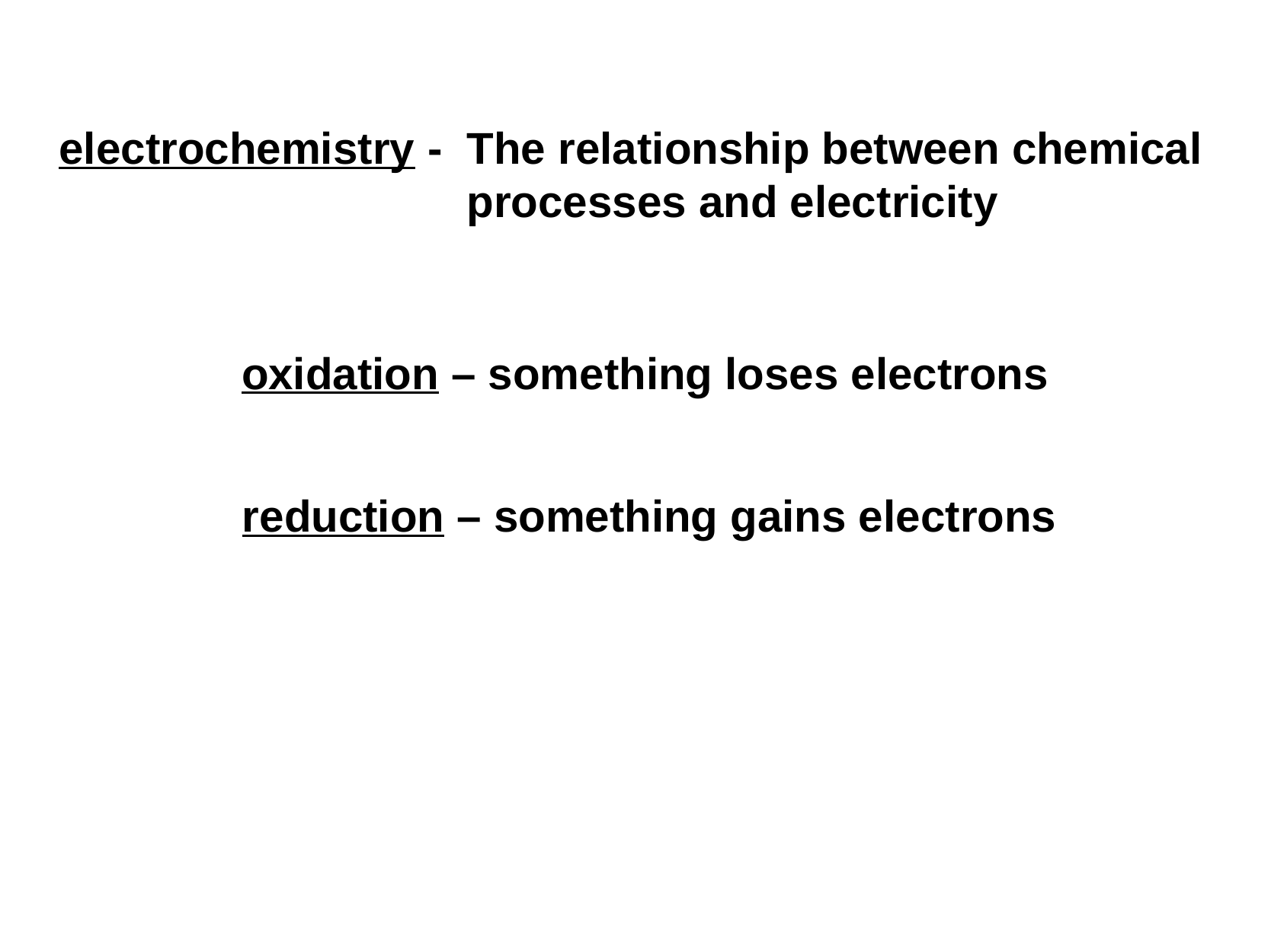

electrochemistry -  The relationship between chemical processes and electricity
oxidation – something loses electrons
reduction – something gains electrons